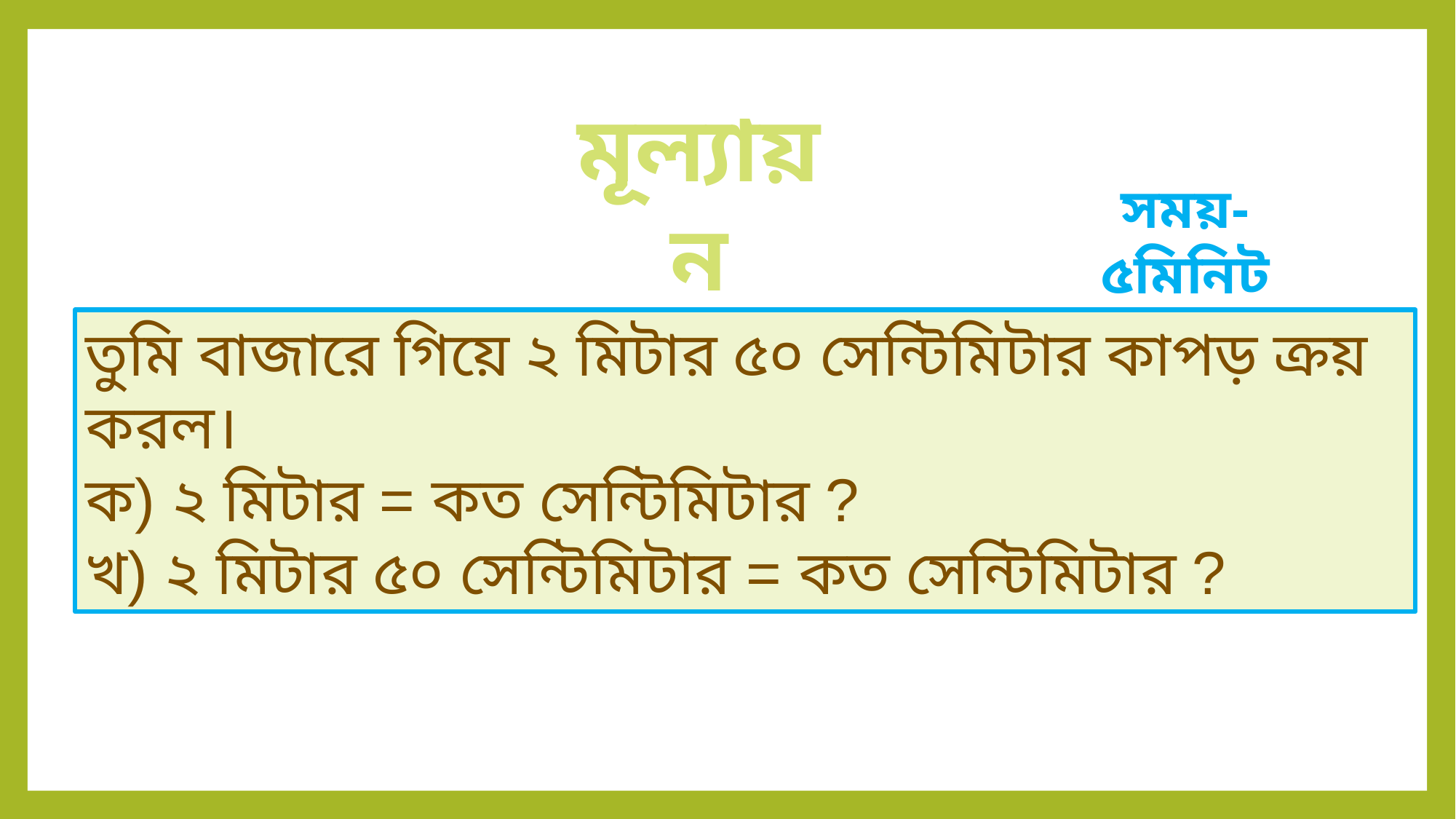

মূল্যায়ন
সময়- ৫মিনিট
তুমি বাজারে গিয়ে ২ মিটার ৫০ সেন্টিমিটার কাপড় ক্রয় করল।
ক) ২ মিটার = কত সেন্টিমিটার ?
খ) ২ মিটার ৫০ সেন্টিমিটার = কত সেন্টিমিটার ?